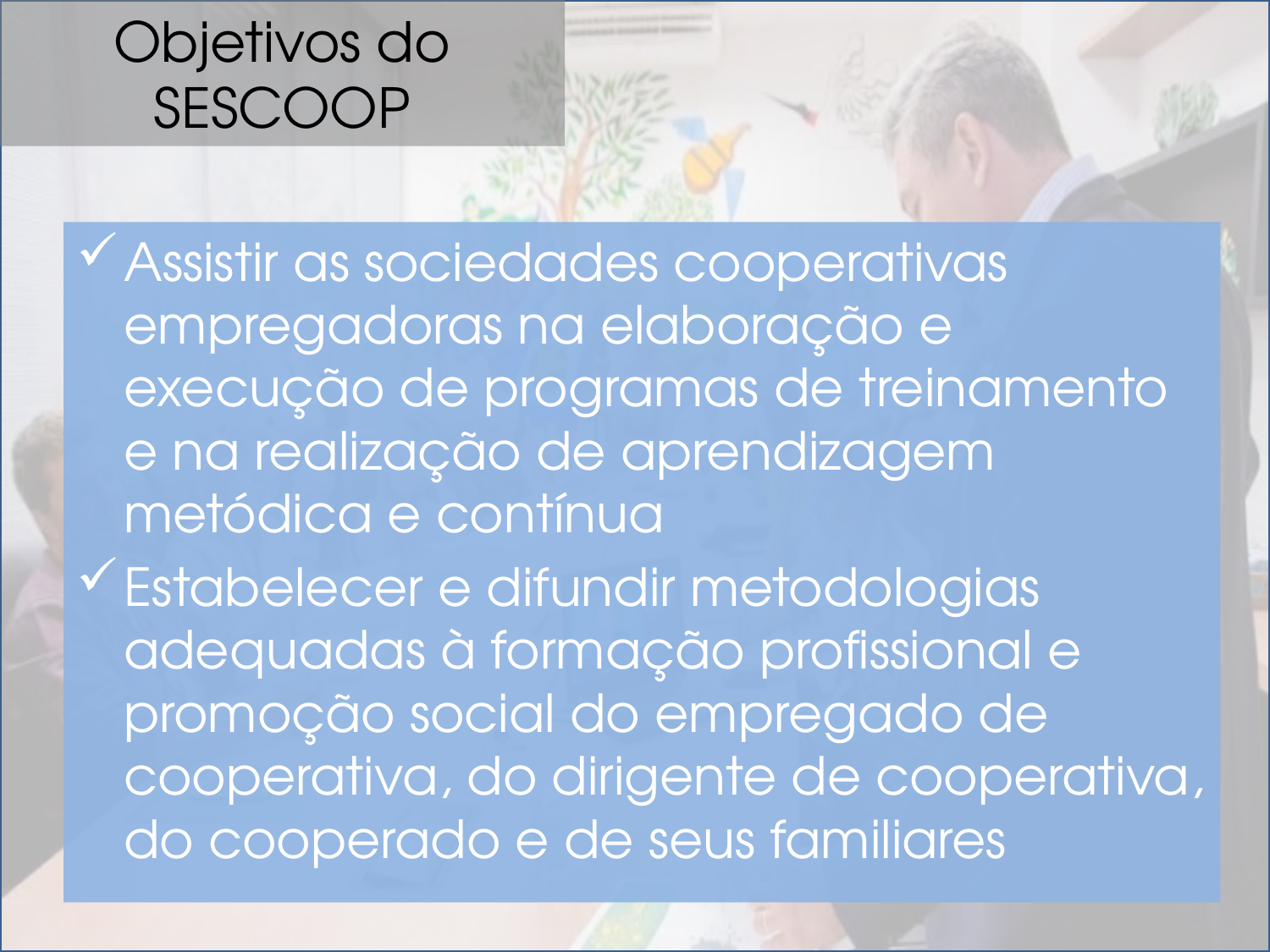

Objetivos do SESCOOP
Assistir as sociedades cooperativas empregadoras na elaboração e execução de programas de treinamento e na realização de aprendizagem metódica e contínua
Estabelecer e difundir metodologias adequadas à formação profissional e promoção social do empregado de cooperativa, do dirigente de cooperativa, do cooperado e de seus familiares